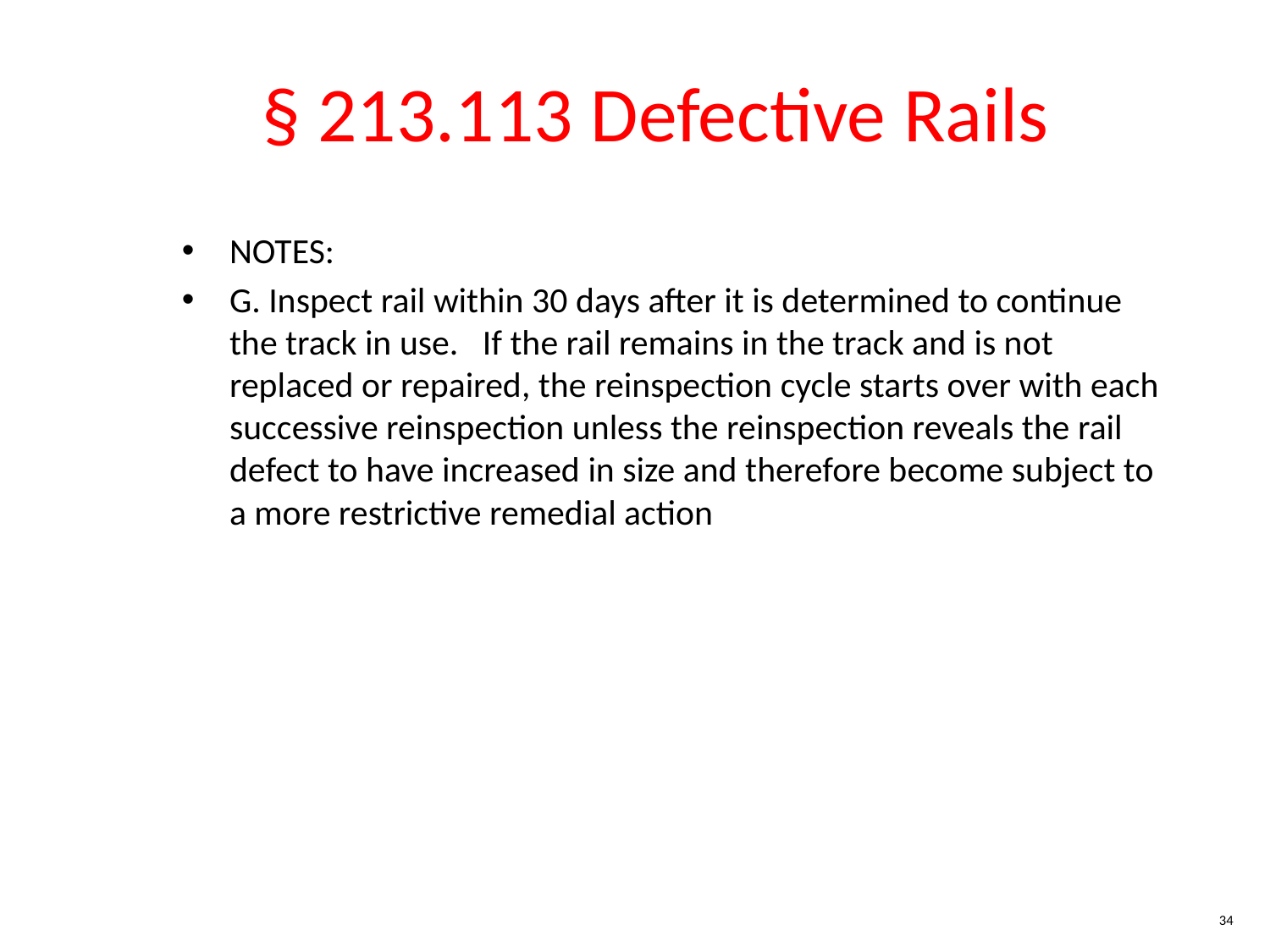

§ 213.113 Defective Rails
NOTES:
G. Inspect rail within 30 days after it is determined to continue the track in use.   If the rail remains in the track and is not replaced or repaired, the reinspection cycle starts over with each successive reinspection unless the reinspection reveals the rail defect to have increased in size and therefore become subject to a more restrictive remedial action
34